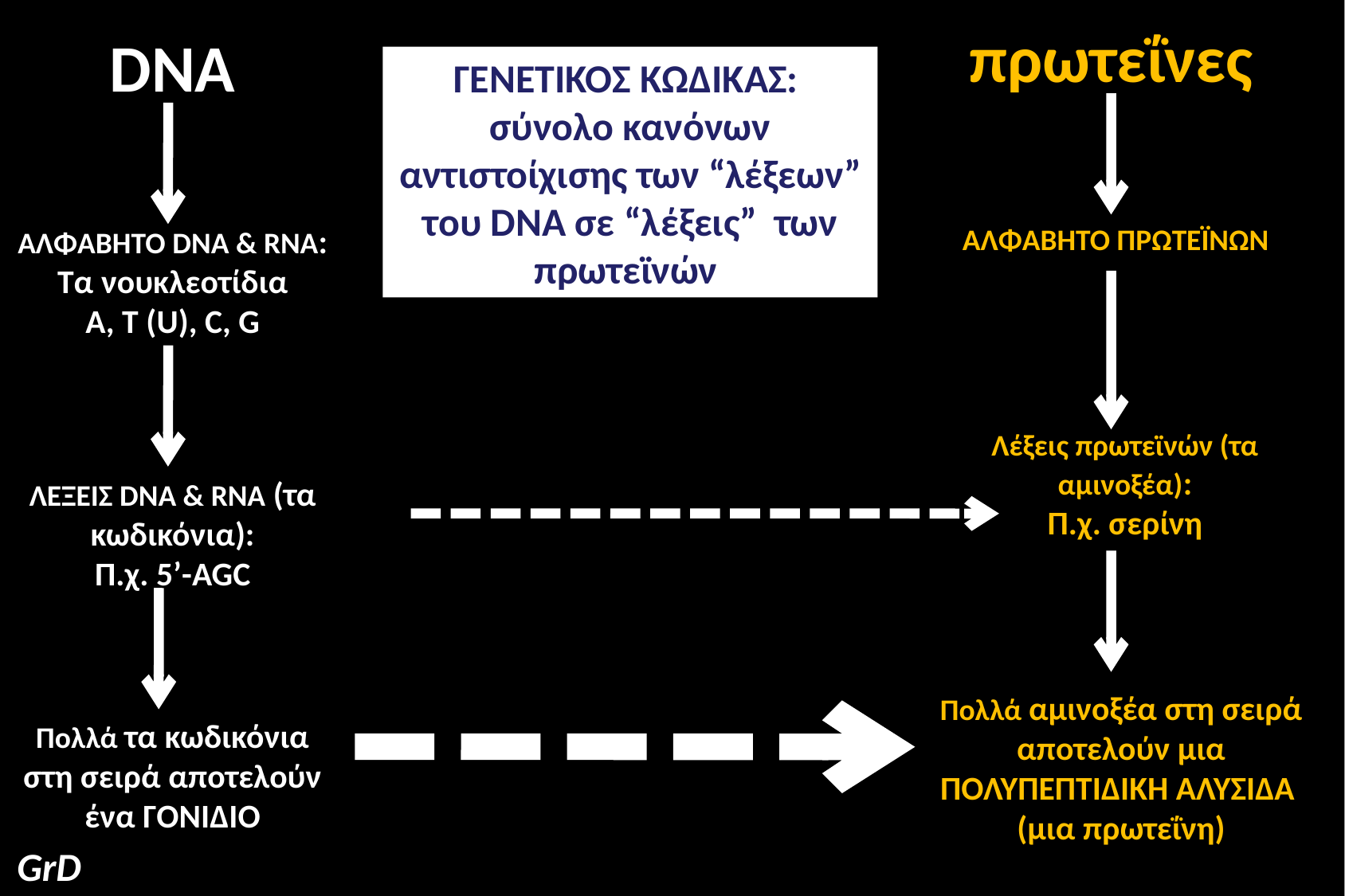

πρωτεΐνες
DNA
ΓΕΝΕΤΙΚΟΣ ΚΩΔΙΚΑΣ:
σύνολο κανόνων αντιστοίχισης των “λέξεων” του DNA σε “λέξεις”  των πρωτεϊνών
ΑΛΦΑΒΗΤΟ DNA & RNA: Τα νουκλεοτίδια
Α, Τ (U), C, G
ΑΛΦΑΒΗΤΟ ΠΡΩΤΕΪΝΩΝ
Λέξεις πρωτεϊνών (τα αμινοξέα):
Π.χ. σερίνη
ΛΕΞΕΙΣ DNA & RNA (τα κωδικόνια):
Π.χ. 5’-AGC
Πολλά αμινοξέα στη σειρά αποτελούν μια ΠΟΛΥΠΕΠΤΙΔΙΚΗ ΑΛΥΣΙΔΑ
(μια πρωτεΐνη)
Πολλά τα κωδικόνια στη σειρά αποτελούν ένα ΓΟΝΙΔΙΟ
GrD